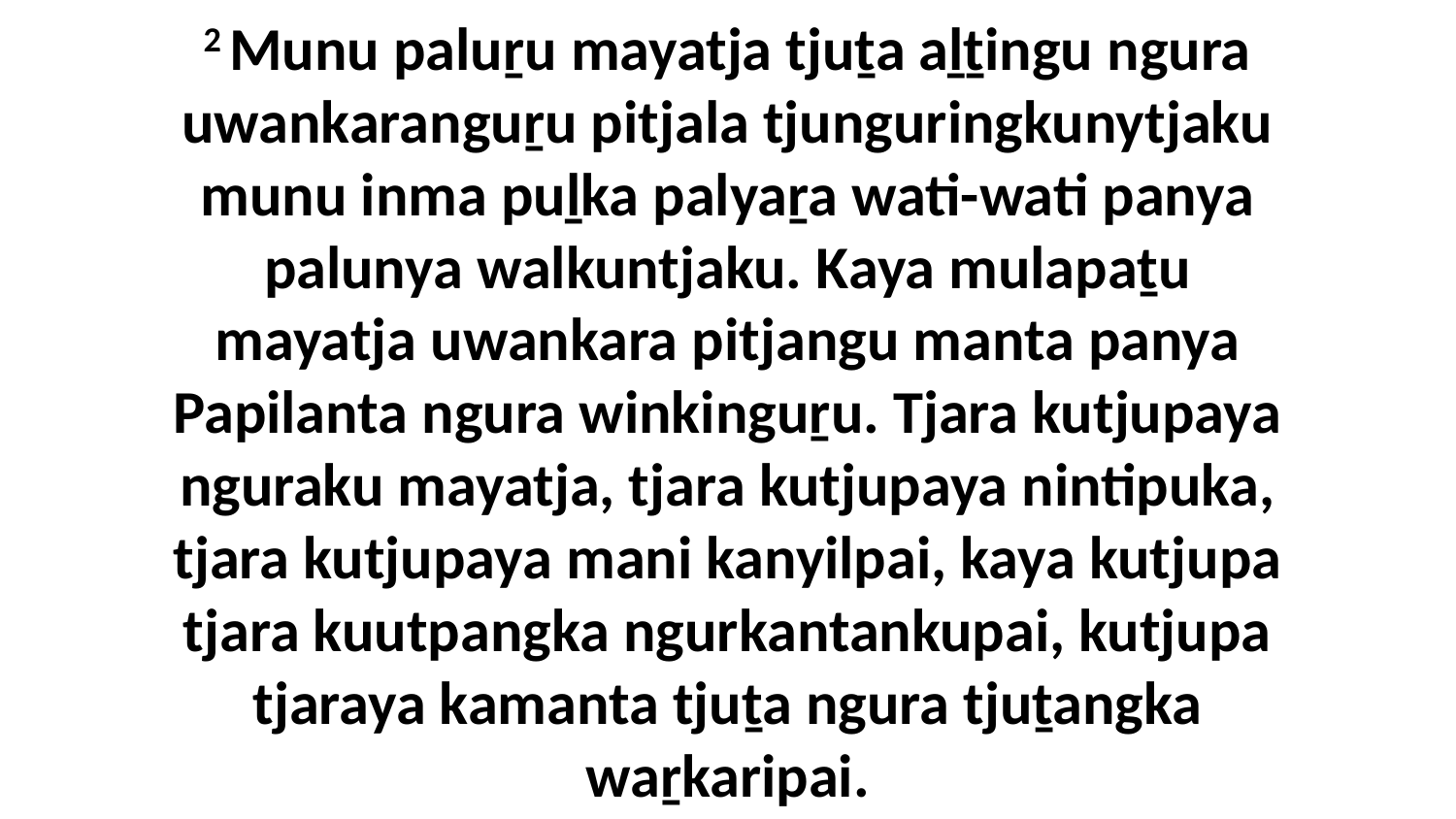

2 Munu paluṟu mayatja tjuṯa aḻṯingu ngura uwankaranguṟu pitjala tjunguringkunytjaku munu inma puḻka palyaṟa wati-wati panya palunya walkuntjaku. Kaya mulapaṯu mayatja uwankara pitjangu manta panya Papilanta ngura winkinguṟu. Tjara kutjupaya nguraku mayatja, tjara kutjupaya nintipuka, tjara kutjupaya mani kanyilpai, kaya kutjupa tjara kuutpangka ngurkantankupai, kutjupa tjaraya kamanta tjuṯa ngura tjuṯangka waṟkaripai.